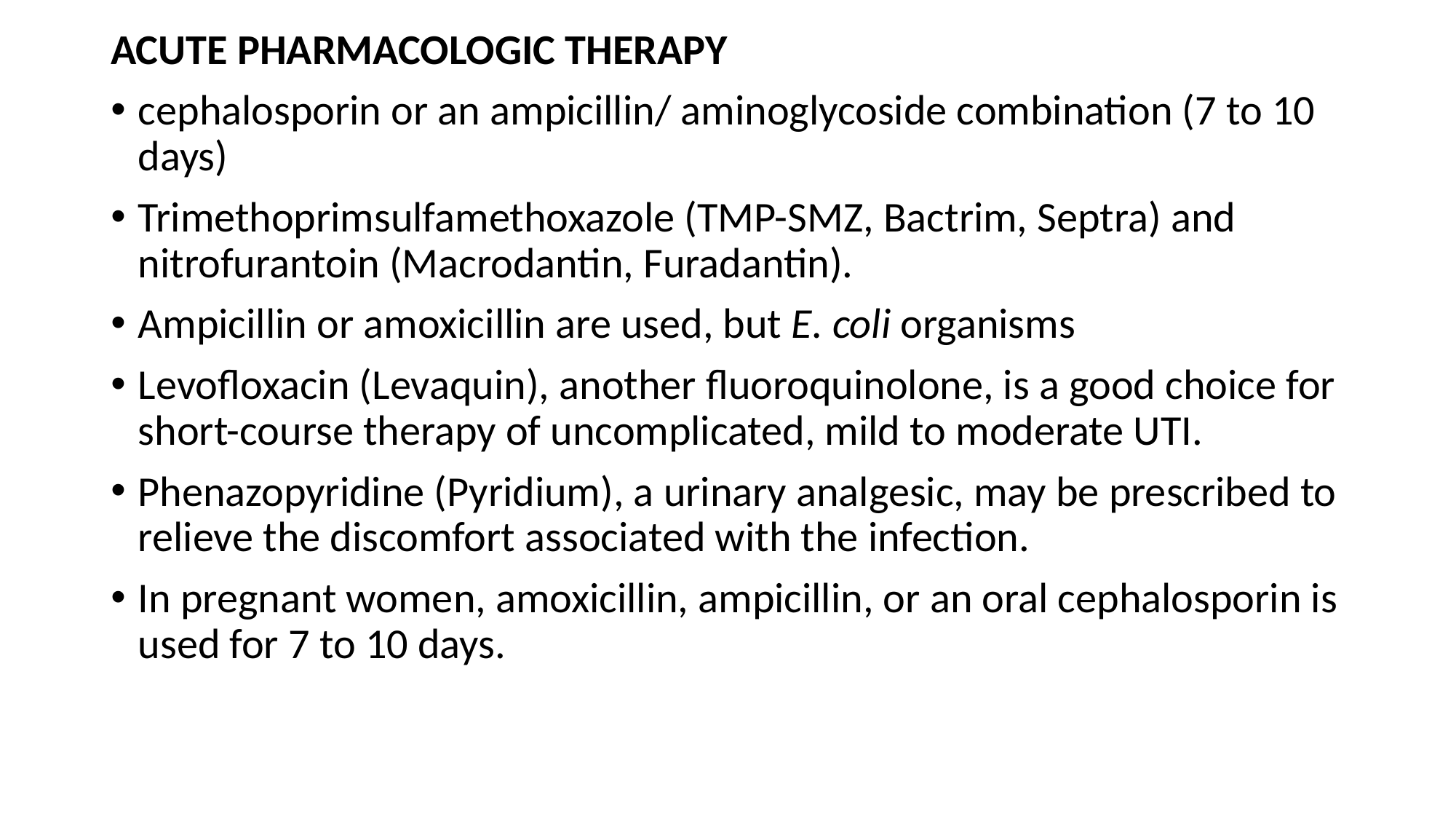

ACUTE PHARMACOLOGIC THERAPY
cephalosporin or an ampicillin/ aminoglycoside combination (7 to 10 days)
Trimethoprimsulfamethoxazole (TMP-SMZ, Bactrim, Septra) and nitrofurantoin (Macrodantin, Furadantin).
Ampicillin or amoxicillin are used, but E. coli organisms
Levofloxacin (Levaquin), another fluoroquinolone, is a good choice for short-course therapy of uncomplicated, mild to moderate UTI.
Phenazopyridine (Pyridium), a urinary analgesic, may be prescribed to relieve the discomfort associated with the infection.
In pregnant women, amoxicillin, ampicillin, or an oral cephalosporin is used for 7 to 10 days.